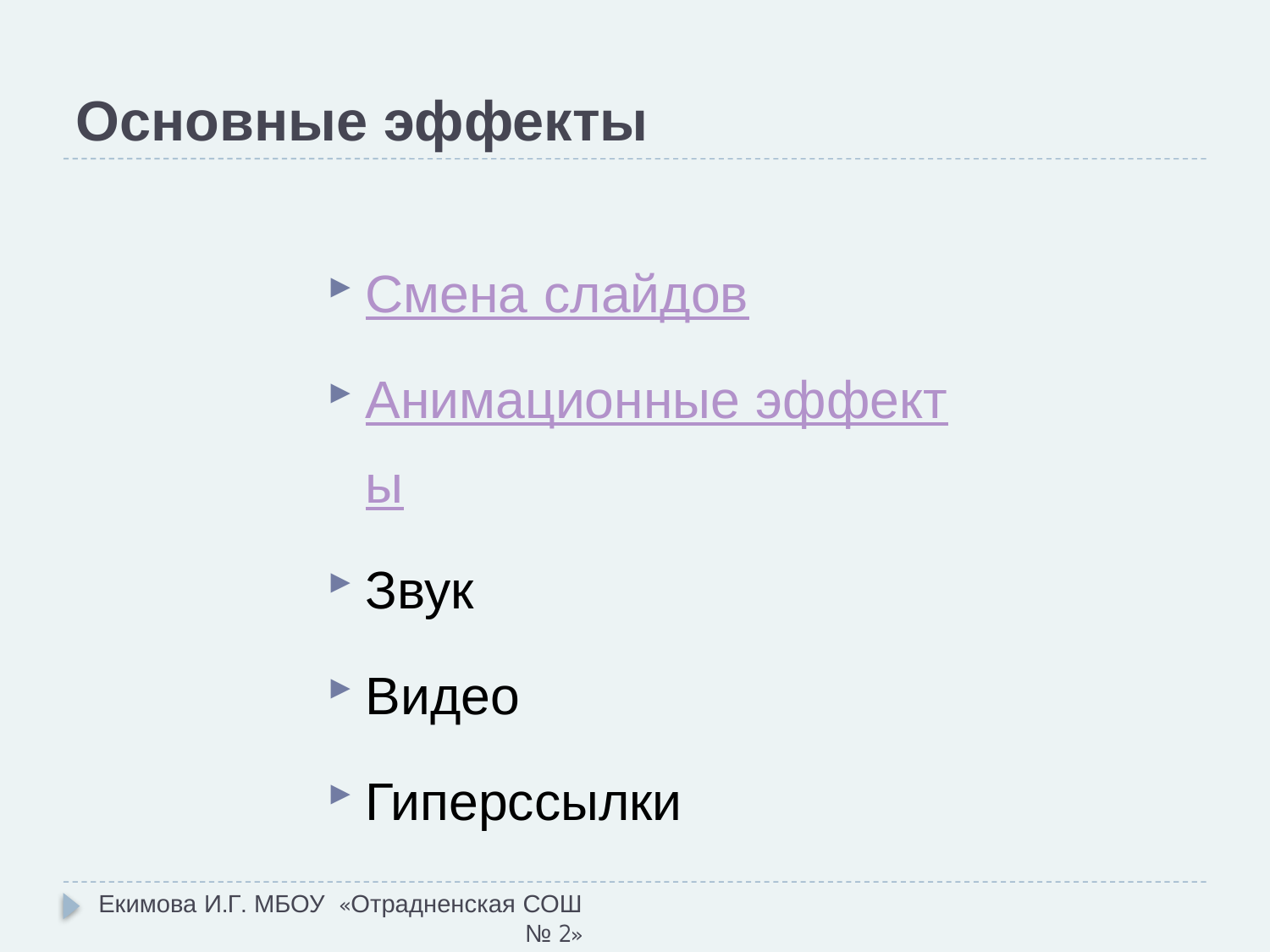

# Основные эффекты
Смена слайдов
Анимационные эффекты
Звук
Видео
Гиперссылки